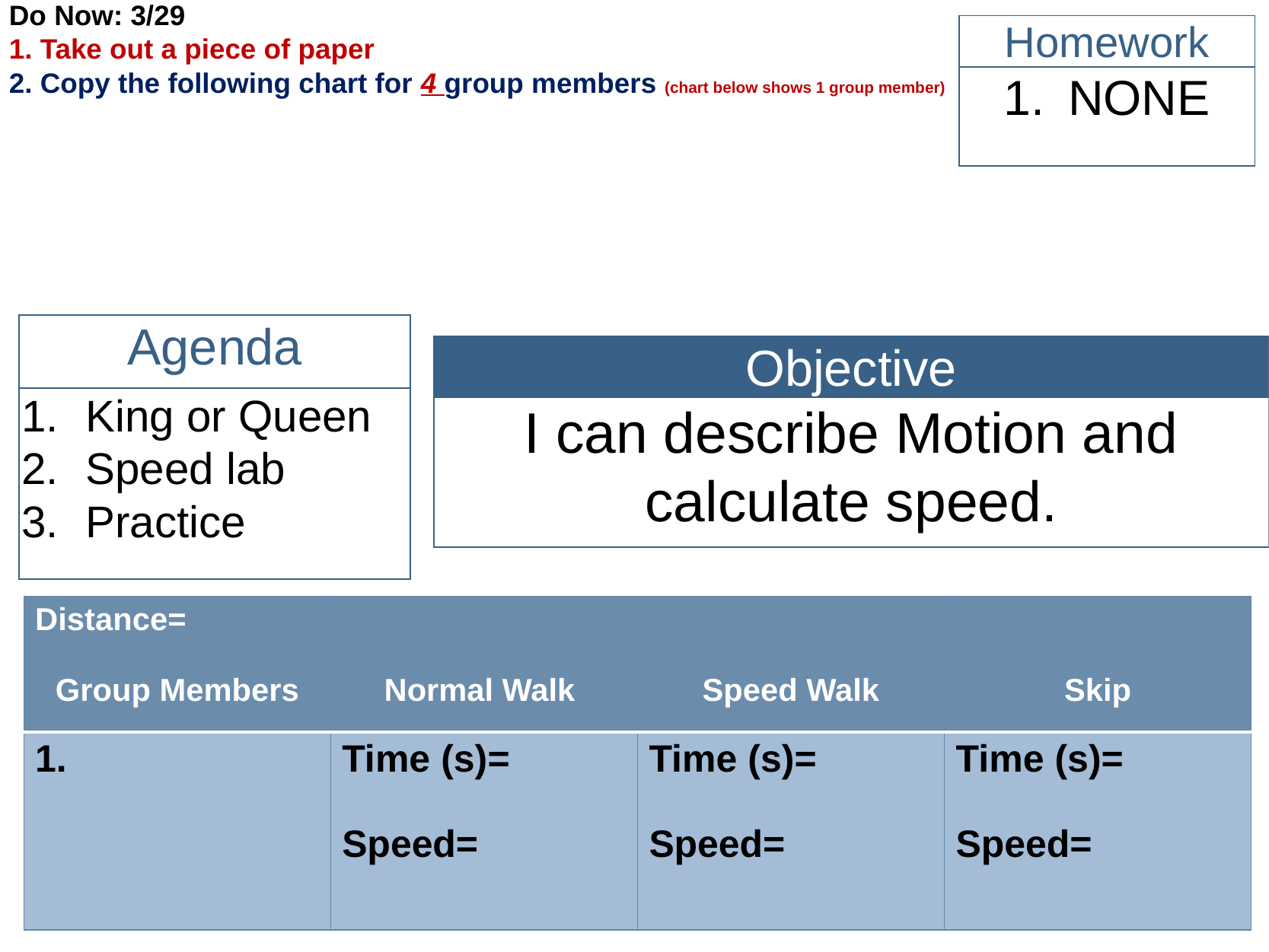

# Do Now: 3/29 1. Take out a piece of paper 2. Copy the following chart for 4 group members (chart below shows 1 group member)
| Homework |
| --- |
| NONE |
| Agenda |
| --- |
| King or Queen Speed lab Practice |
| Objective |
| --- |
| I can describe Motion and calculate speed. |
| Distance= Group Members | Normal Walk | Speed Walk | Skip |
| --- | --- | --- | --- |
| 1. | Time (s)= Speed= | Time (s)= Speed= | Time (s)= Speed= |